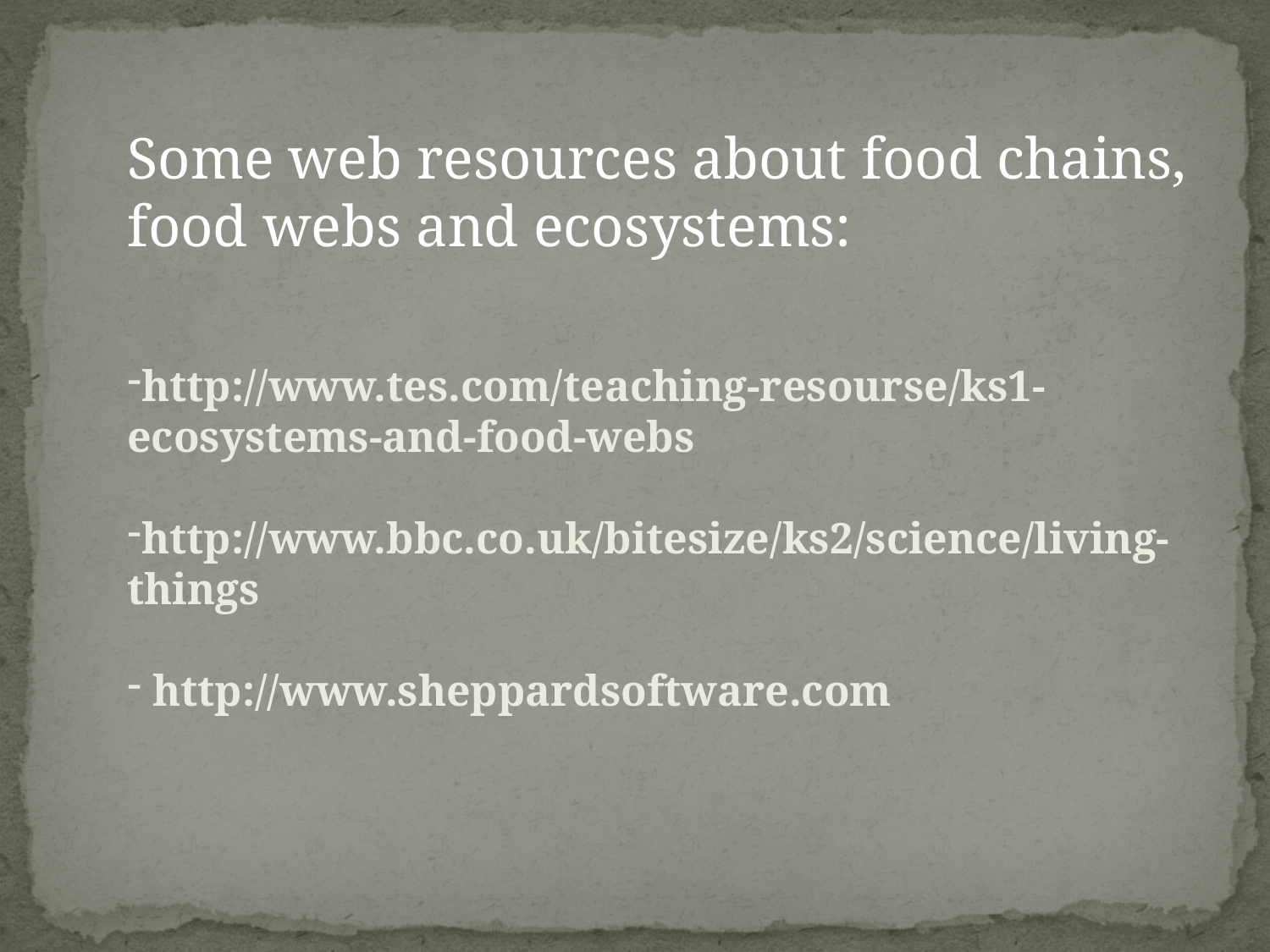

Some web resources about food chains, food webs and ecosystems:

http://www.tes.com/teaching-resourse/ks1-ecosystems-and-food-webs

http://www.bbc.co.uk/bitesize/ks2/science/living-things

 http://www.sheppardsoftware.com